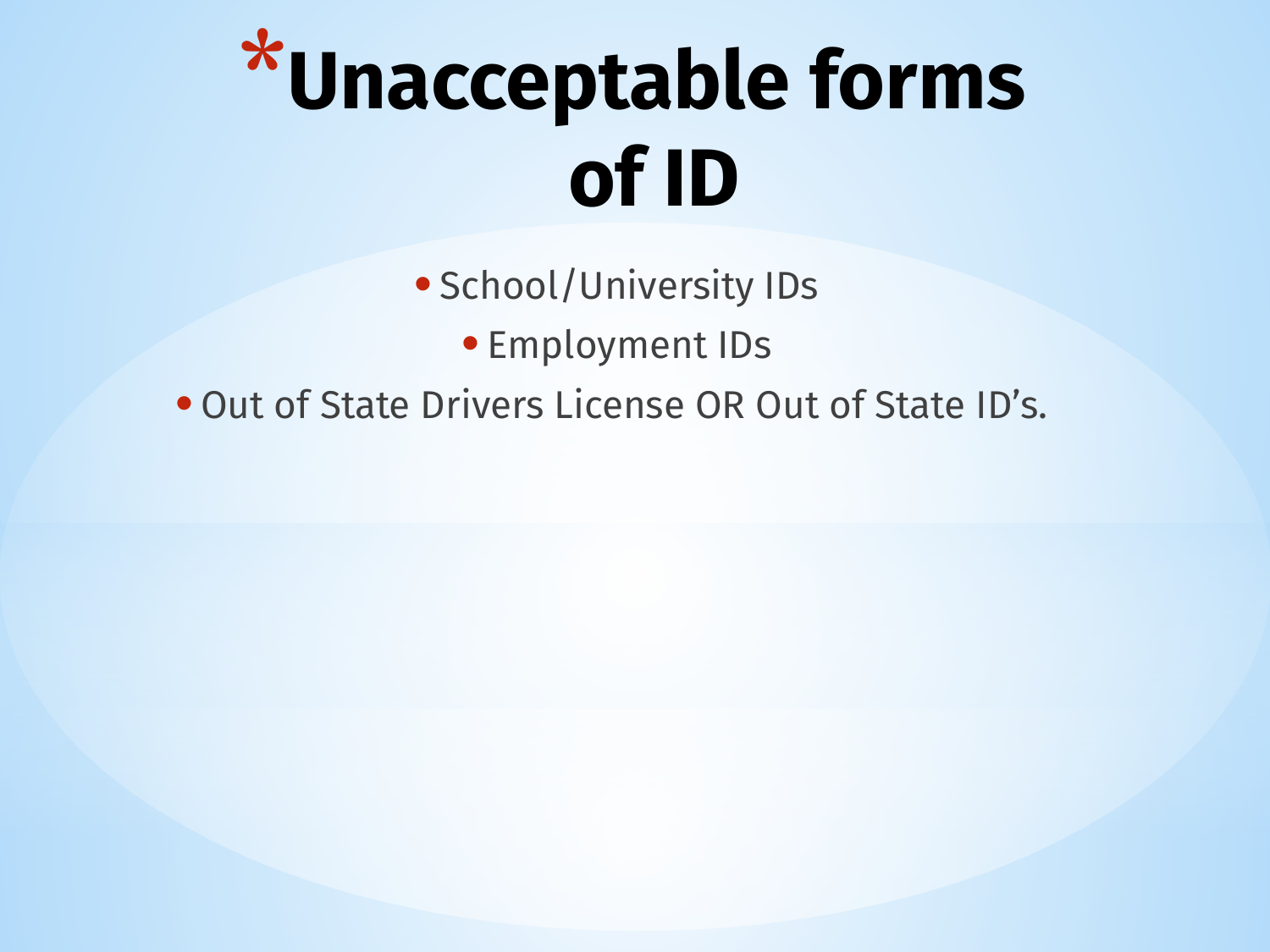

# Unacceptable forms of ID
School/University IDs
Employment IDs
Out of State Drivers License OR Out of State ID’s.